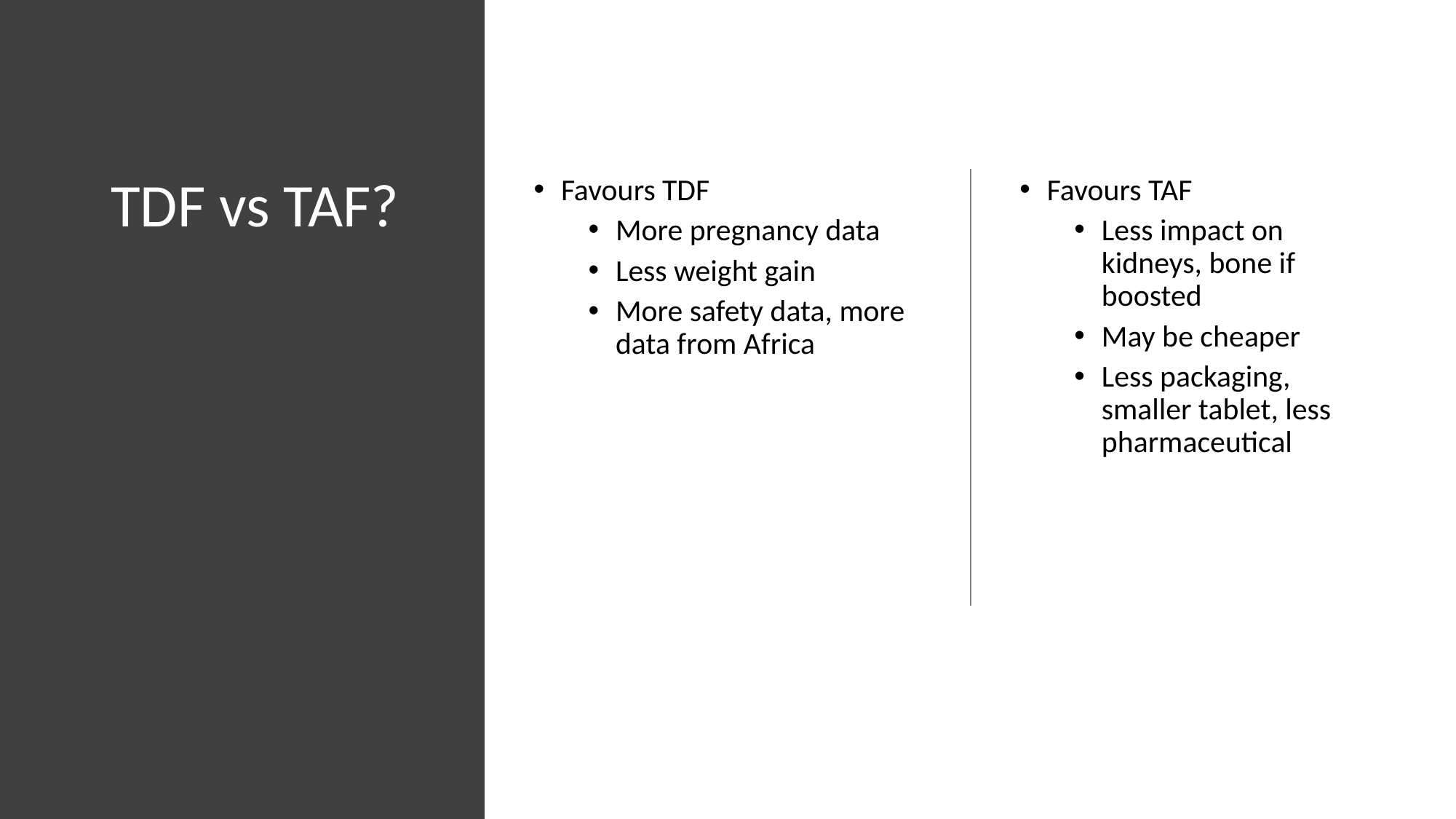

# TDF vs TAF?
Favours TDF
More pregnancy data
Less weight gain
More safety data, more data from Africa
Favours TAF
Less impact on kidneys, bone if boosted
May be cheaper
Less packaging, smaller tablet, less pharmaceutical